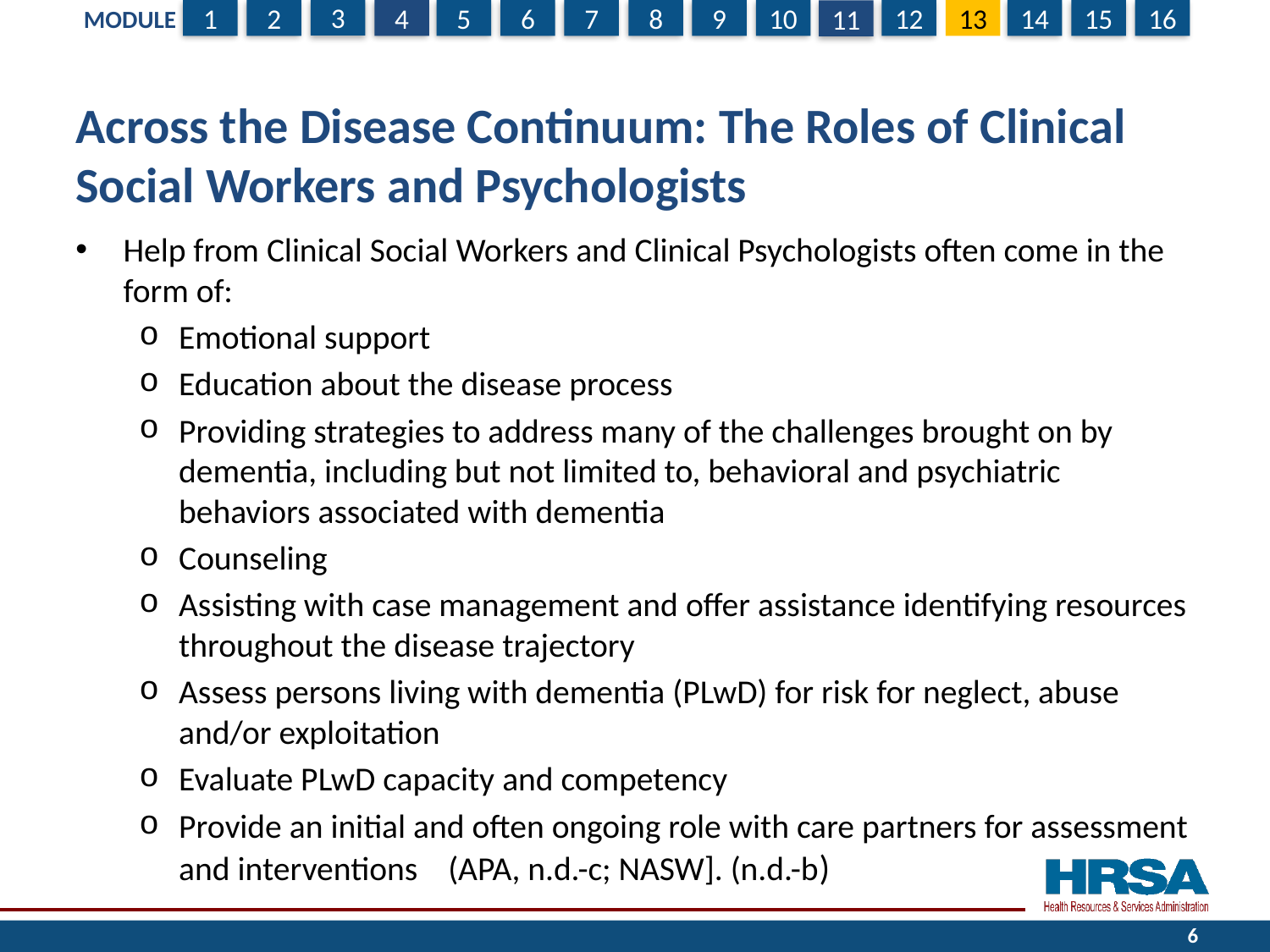

# Across the Disease Continuum: The Roles of Clinical Social Workers and Psychologists
Help from Clinical Social Workers and Clinical Psychologists often come in the form of:
Emotional support
Education about the disease process
Providing strategies to address many of the challenges brought on by dementia, including but not limited to, behavioral and psychiatric behaviors associated with dementia
Counseling
Assisting with case management and offer assistance identifying resources throughout the disease trajectory
Assess persons living with dementia (PLwD) for risk for neglect, abuse and/or exploitation
Evaluate PLwD capacity and competency
Provide an initial and often ongoing role with care partners for assessment and interventions    (APA, n.d.-c; NASW]. (n.d.-b)